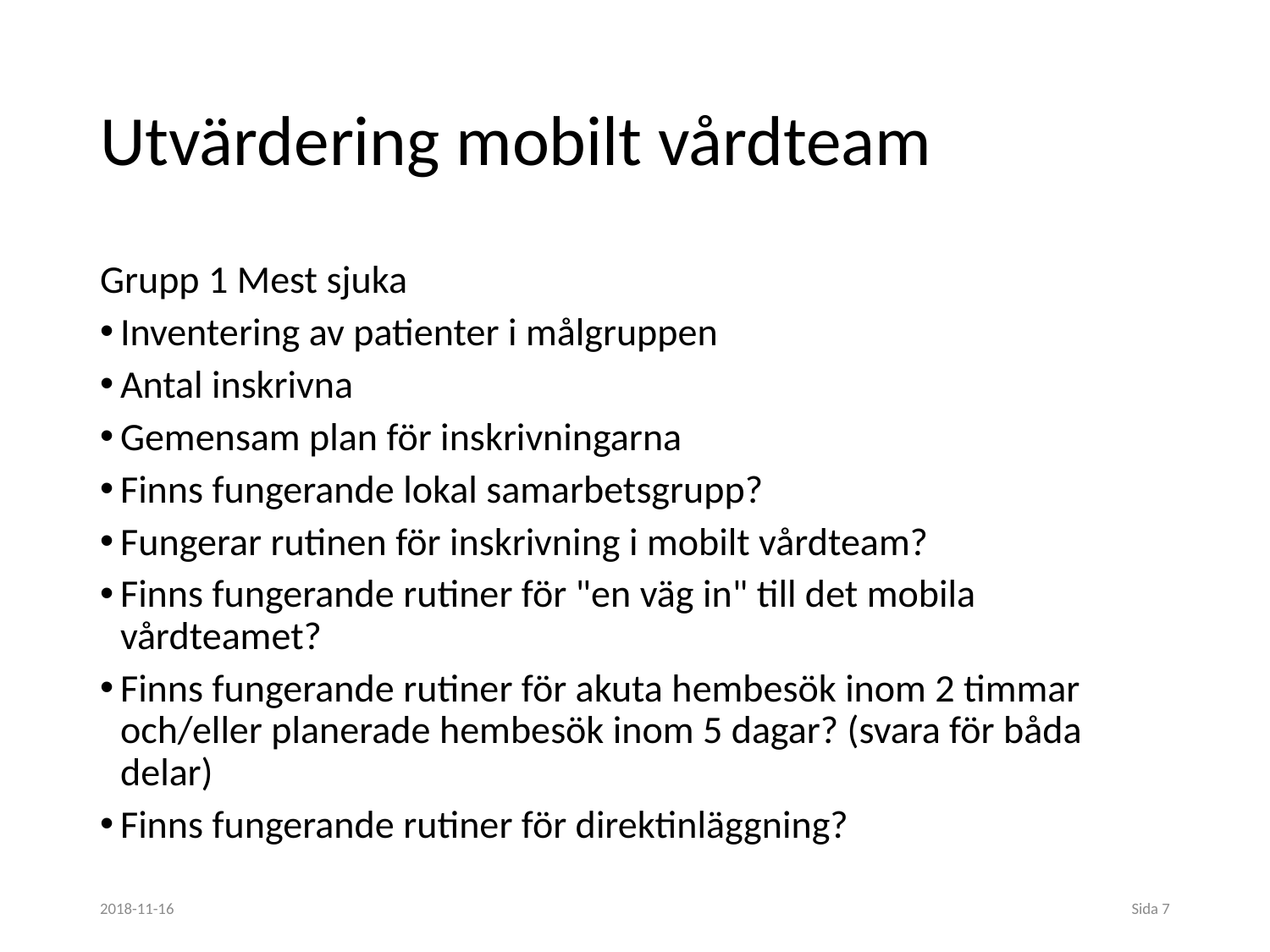

# Utvärdering mobilt vårdteam
Grupp 1 Mest sjuka
Inventering av patienter i målgruppen
Antal inskrivna
Gemensam plan för inskrivningarna
Finns fungerande lokal samarbetsgrupp?
Fungerar rutinen för inskrivning i mobilt vårdteam?
Finns fungerande rutiner för "en väg in" till det mobila vårdteamet?
Finns fungerande rutiner för akuta hembesök inom 2 timmar och/eller planerade hembesök inom 5 dagar? (svara för båda delar)
Finns fungerande rutiner för direktinläggning?

2018-11-16
Sida 7